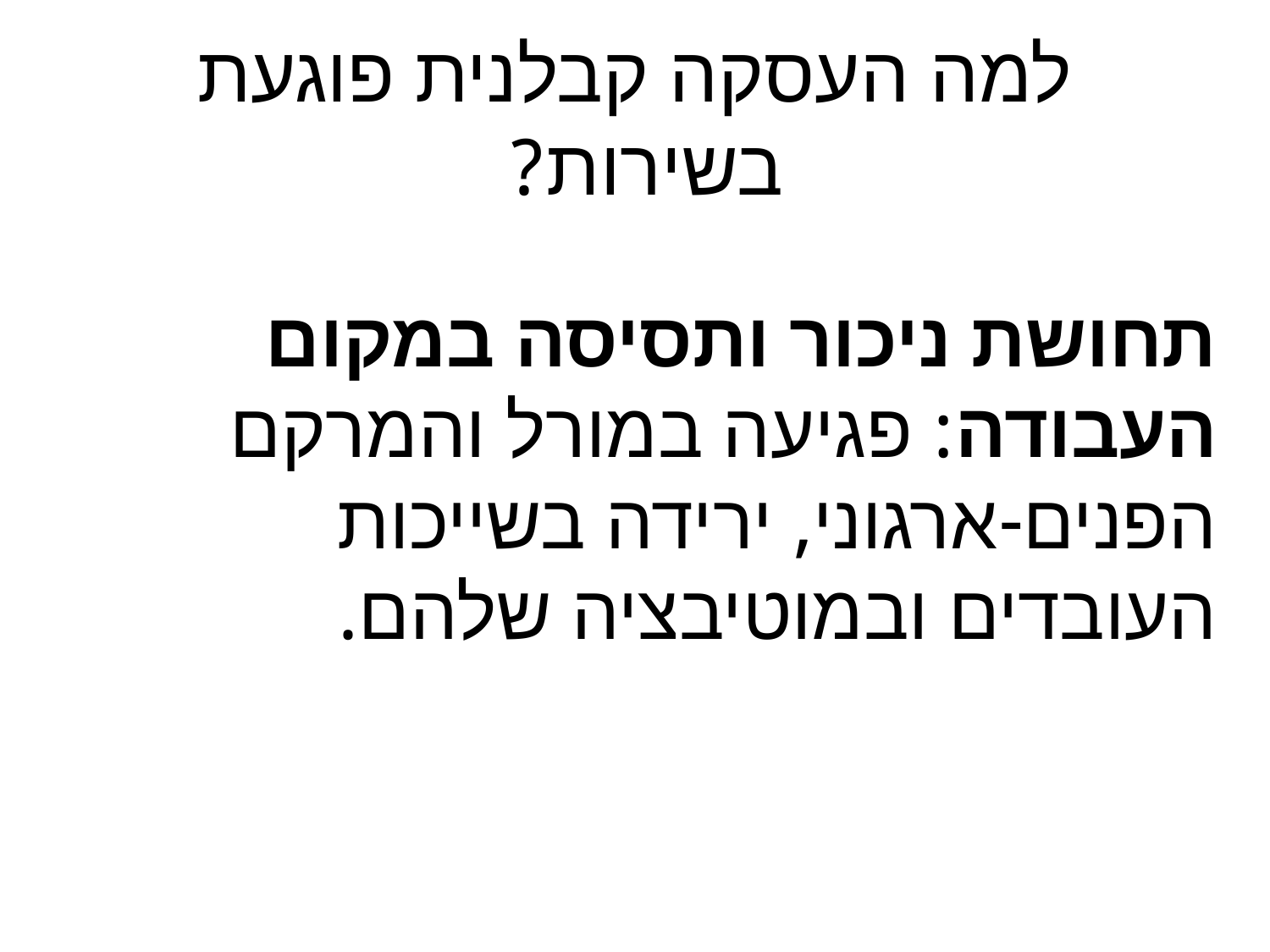

# למה העסקה קבלנית פוגעת בשירות?

תחושת ניכור ותסיסה במקום העבודה: פגיעה במורל והמרקם הפנים-ארגוני, ירידה בשייכות העובדים ובמוטיבציה שלהם.